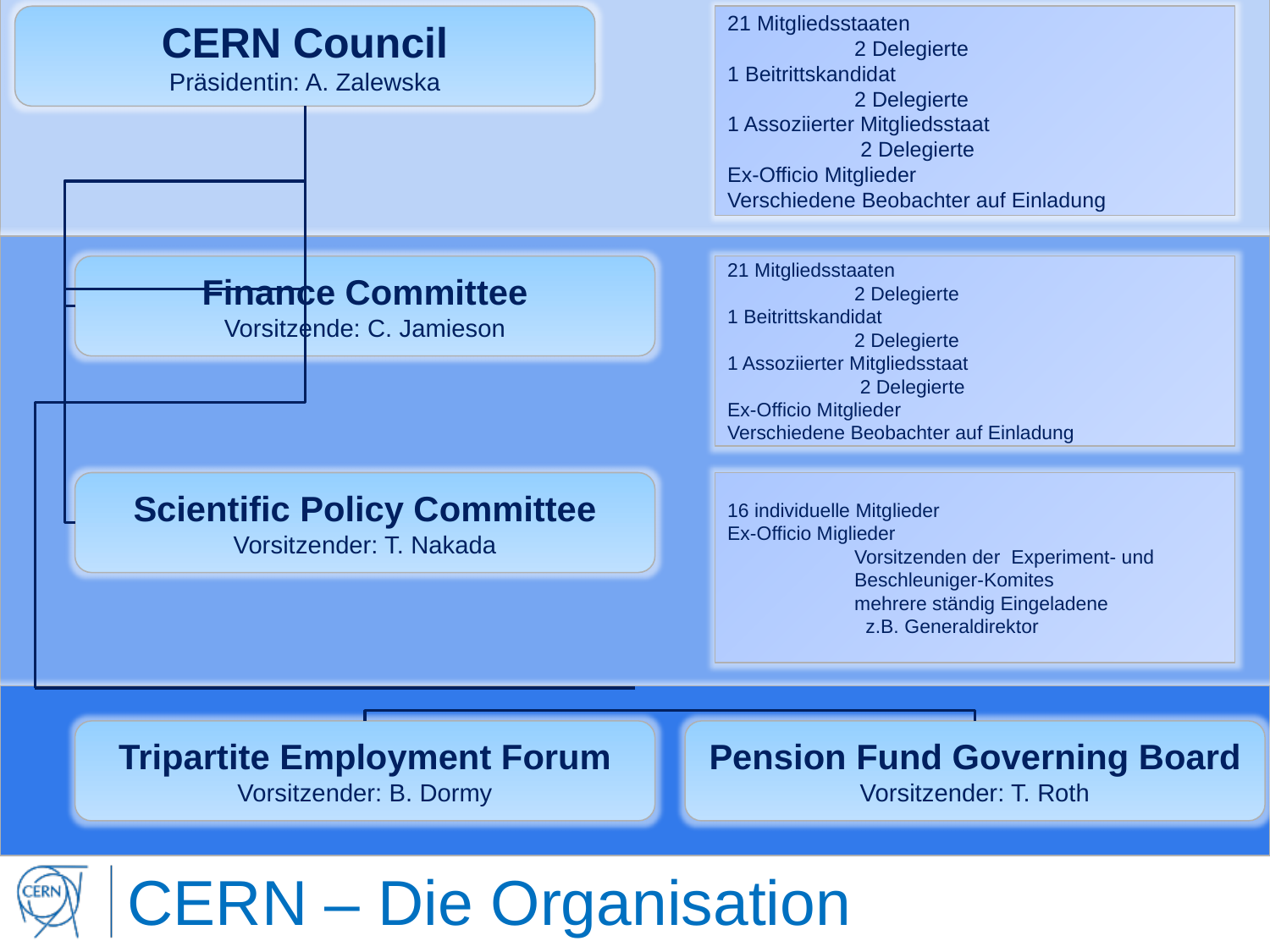

CERN Council
Präsidentin: A. Zalewska
21 Mitgliedsstaaten
	2 Delegierte
1 Beitrittskandidat
	2 Delegierte
1 Assoziierter Mitgliedsstaat
	 2 Delegierte
Ex-Officio Mitglieder
Verschiedene Beobachter auf Einladung

Finance Committee
Vorsitzende: C. Jamieson
21 Mitgliedsstaaten
	2 Delegierte
1 Beitrittskandidat
	2 Delegierte
1 Assoziierter Mitgliedsstaat
	 2 Delegierte
Ex-Officio Mitglieder
Verschiedene Beobachter auf Einladung
Scientific Policy Committee
Vorsitzender: T. Nakada
16 individuelle Mitglieder
Ex-Officio Miglieder
	Vorsitzenden der  Experiment- und
	Beschleuniger-Komites
	mehrere ständig Eingeladene
	  z.B. Generaldirektor

Tripartite Employment Forum
Vorsitzender: B. Dormy
Pension Fund Governing Board
Vorsitzender: T. Roth
CERN – Die Organisation